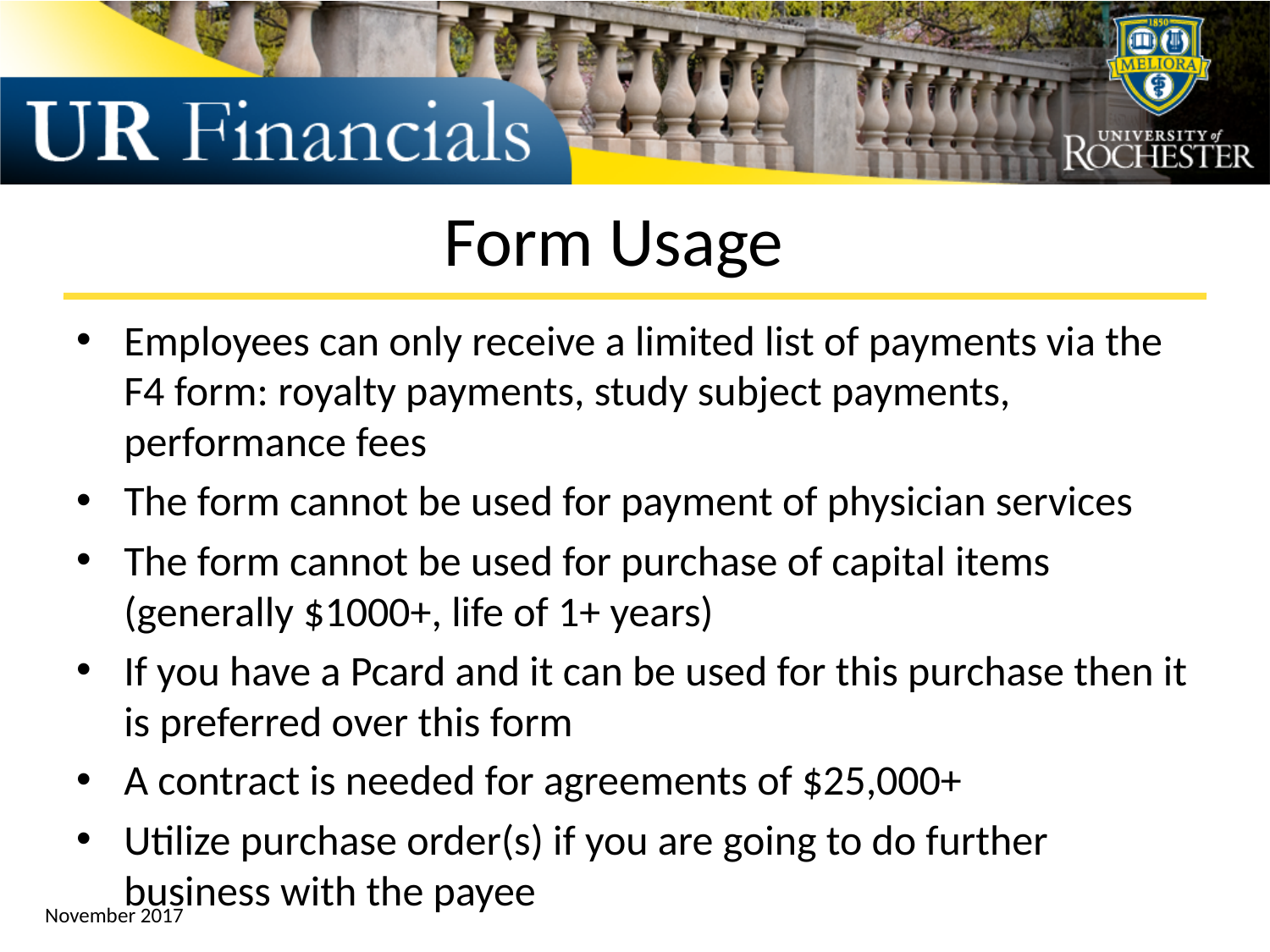

# Form Usage
Employees can only receive a limited list of payments via the F4 form: royalty payments, study subject payments, performance fees
The form cannot be used for payment of physician services
The form cannot be used for purchase of capital items (generally $1000+, life of 1+ years)
If you have a Pcard and it can be used for this purchase then it is preferred over this form
A contract is needed for agreements of $25,000+
Utilize purchase order(s) if you are going to do further business with the payee